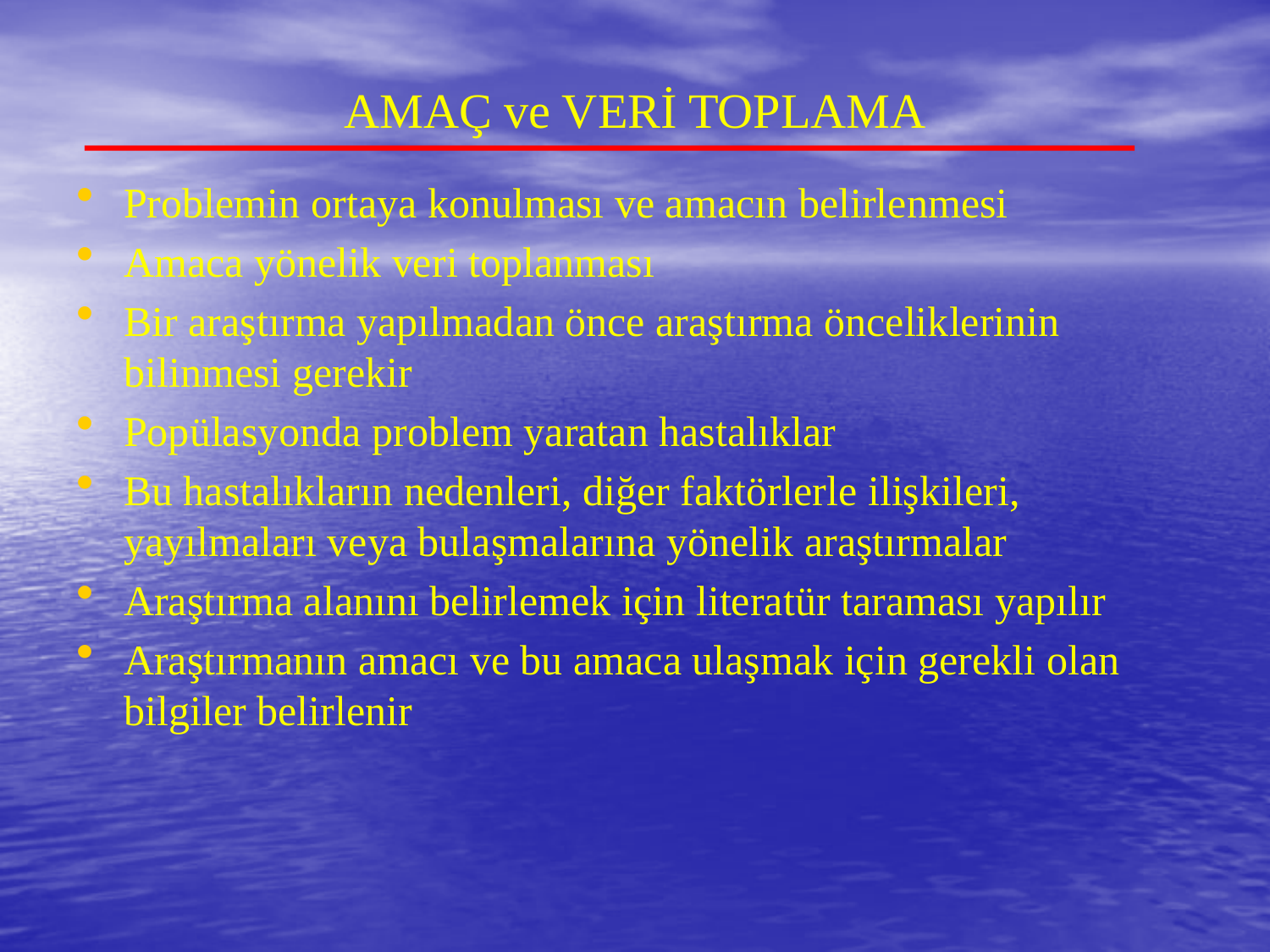

# AMAÇ ve VERİ TOPLAMA

Problemin ortaya konulması ve amacın belirlenmesi
Amaca yönelik veri toplanması
Bir araştırma yapılmadan önce araştırma önceliklerinin bilinmesi gerekir
Popülasyonda problem yaratan hastalıklar
Bu hastalıkların nedenleri, diğer faktörlerle ilişkileri, yayılmaları veya bulaşmalarına yönelik araştırmalar
Araştırma alanını belirlemek için literatür taraması yapılır
Araştırmanın amacı ve bu amaca ulaşmak için gerekli olan bilgiler belirlenir